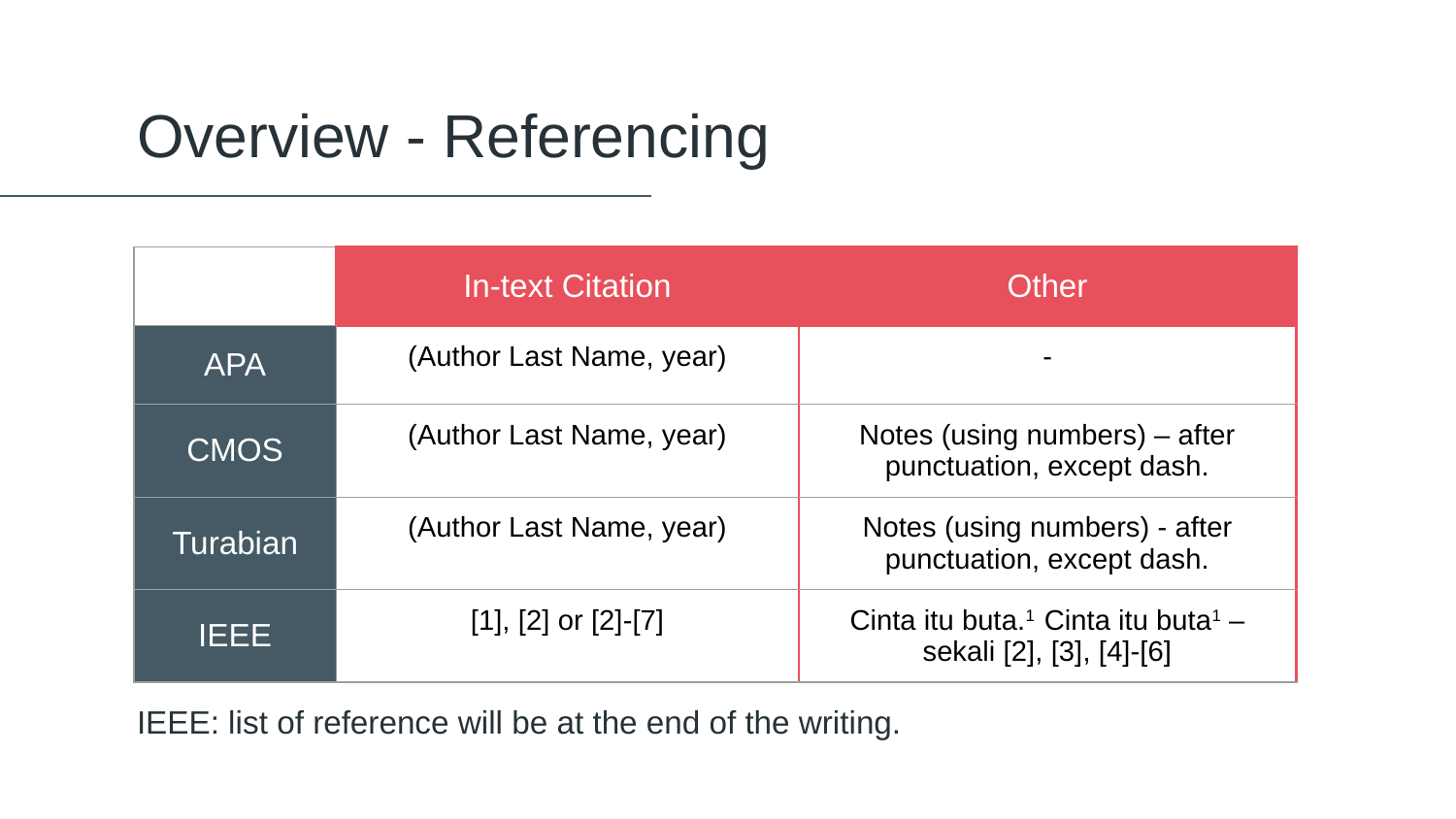

# Overview - Referencing
|  | In-text Citation | Other |
| --- | --- | --- |
| APA | (Author Last Name, year) | - |
| CMOS | (Author Last Name, year) | Notes (using numbers) – after punctuation, except dash. |
| Turabian | (Author Last Name, year) | Notes (using numbers) - after punctuation, except dash. |
| IEEE | [1], [2] or [2]-[7] | Cinta itu buta.1 Cinta itu buta1 – sekali [2], [3], [4]-[6] |
IEEE: list of reference will be at the end of the writing.